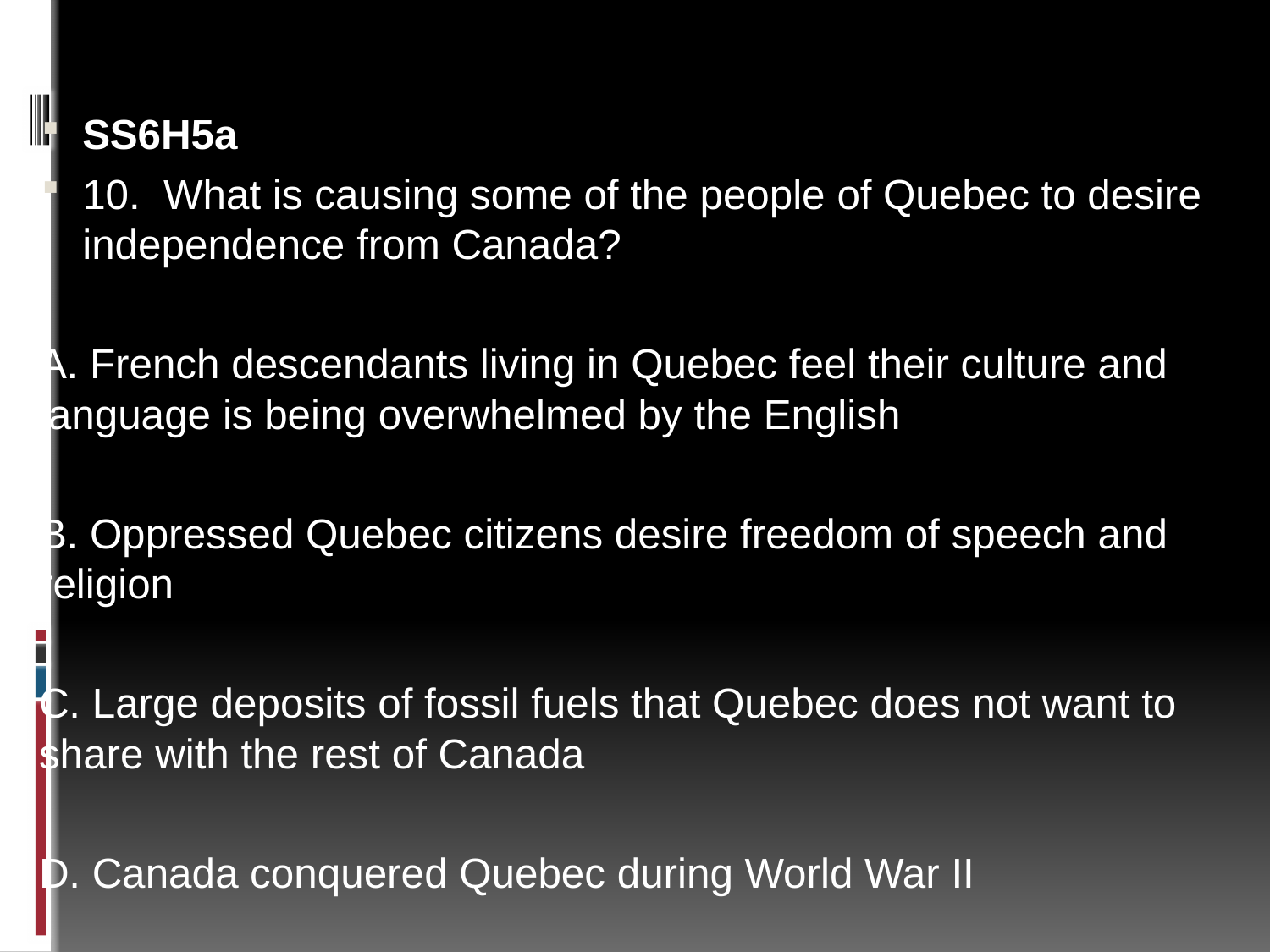

#
SS6H5a
10.  What is causing some of the people of Quebec to desire independence from Canada?

A. French descendants living in Quebec feel their culture and language is being overwhelmed by the English

B. Oppressed Quebec citizens desire freedom of speech and religion

C. Large deposits of fossil fuels that Quebec does not want to share with the rest of Canada

D. Canada conquered Quebec during World War II